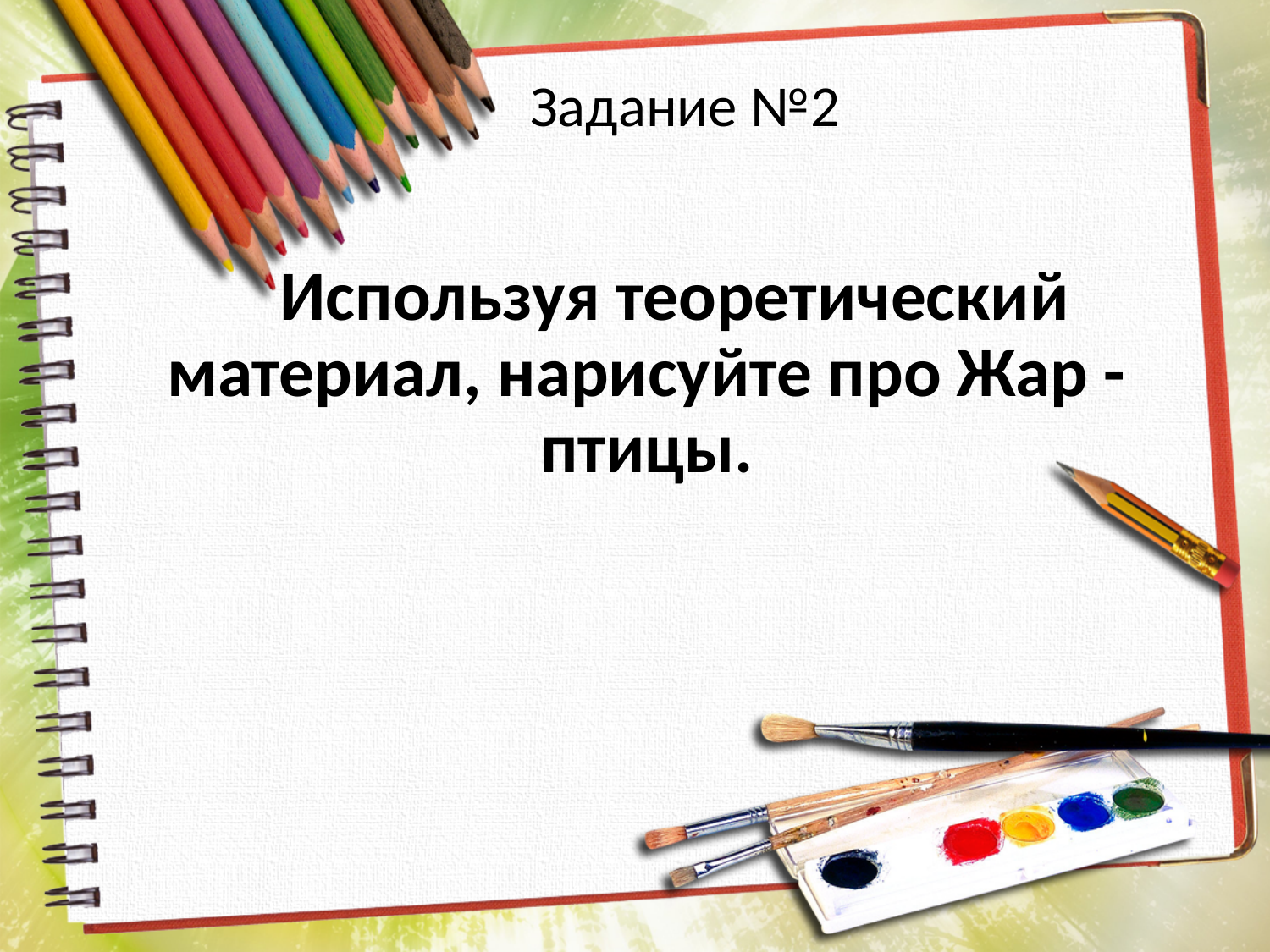

# Задание №2
     Используя теоретический материал, нарисуйте про Жар - птицы.